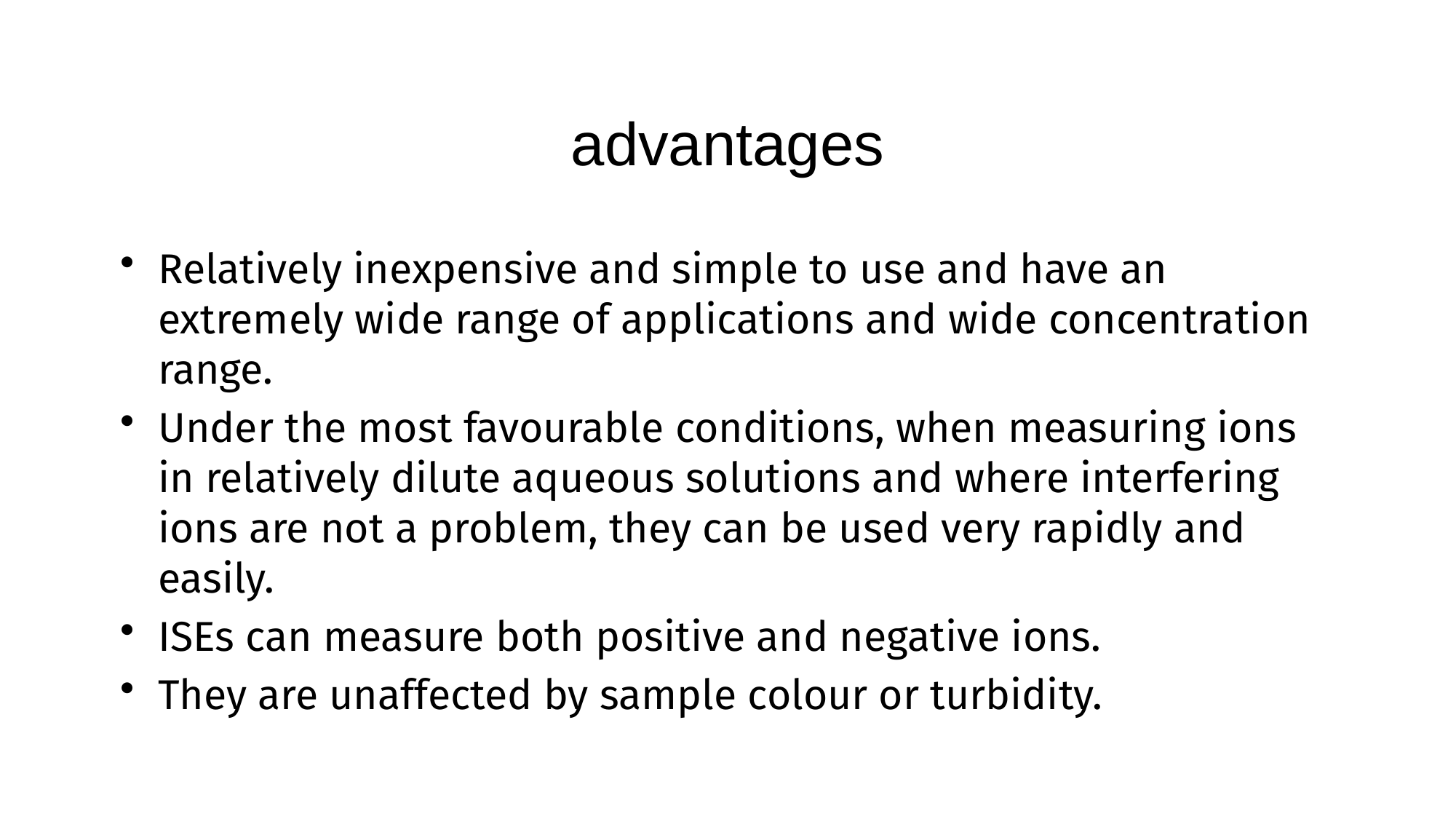

# advantages
Relatively inexpensive and simple to use and have an extremely wide range of applications and wide concentration range.
Under the most favourable conditions, when measuring ions in relatively dilute aqueous solutions and where interfering ions are not a problem, they can be used very rapidly and easily.
ISEs can measure both positive and negative ions.
They are unaffected by sample colour or turbidity.